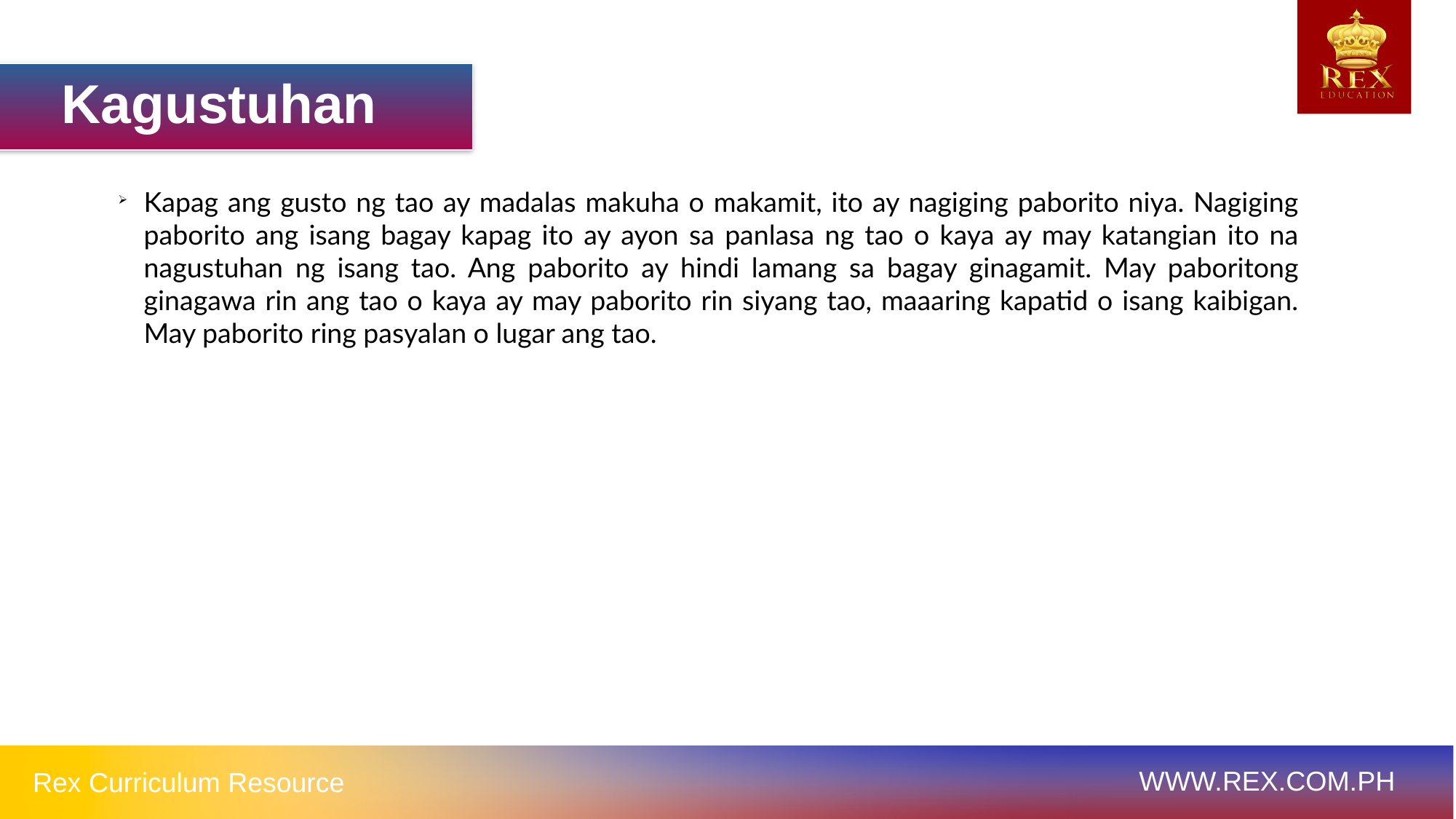

Kagustuhan

Kapag ang gusto ng tao ay madalas makuha o makamit, ito ay nagiging paborito niya. Nagiging paborito ang isang bagay kapag ito ay ayon sa panlasa ng tao o kaya ay may katangian ito na nagustuhan ng isang tao. Ang paborito ay hindi lamang sa bagay ginagamit. May paboritong ginagawa rin ang tao o kaya ay may paborito rin siyang tao, maaaring kapatid o isang kaibigan. May paborito ring pasyalan o lugar ang tao.